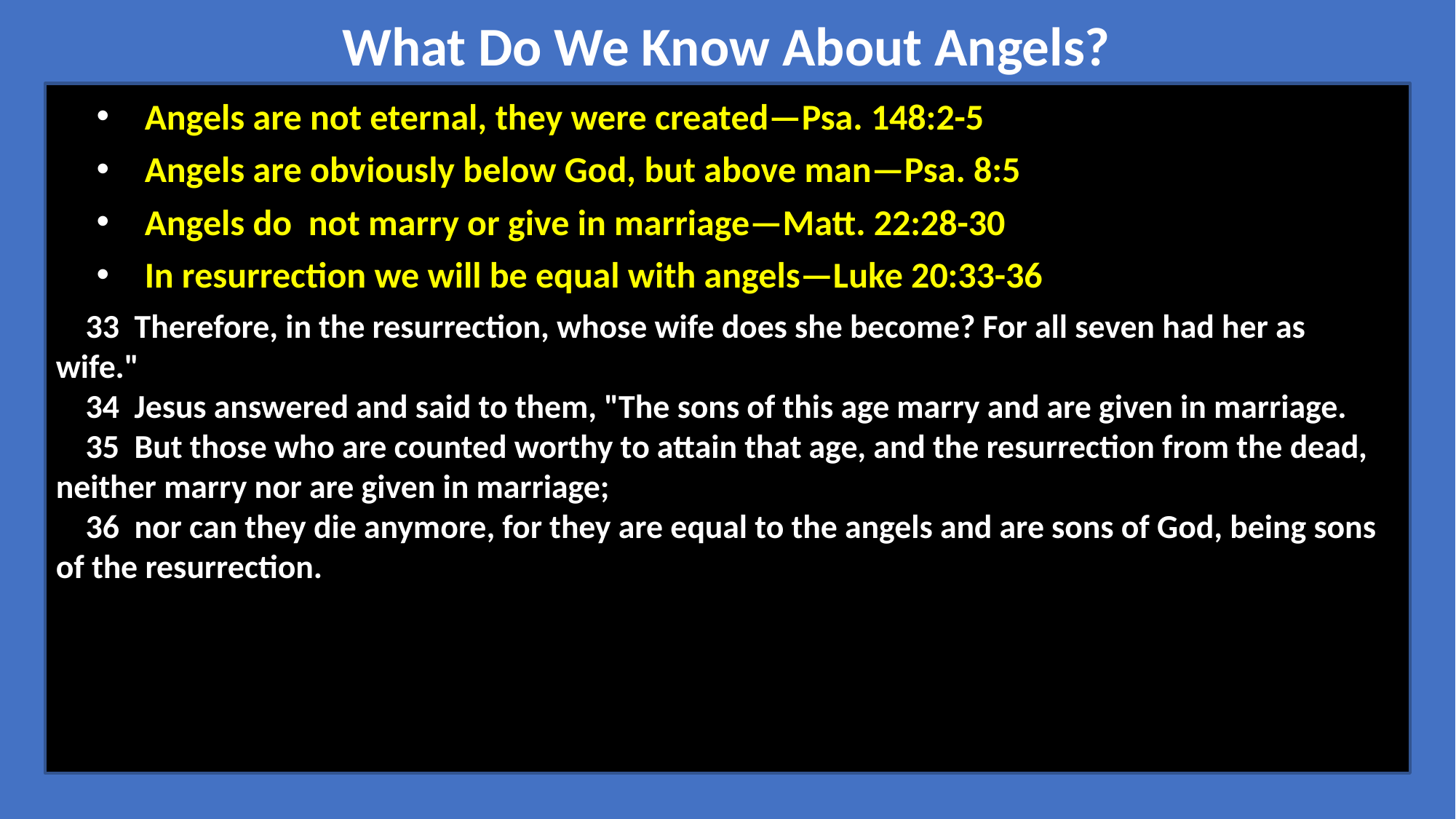

What Do We Know About Angels?
Angels are not eternal, they were created—Psa. 148:2-5
Angels are obviously below God, but above man—Psa. 8:5
Angels do  not marry or give in marriage—Matt. 22:28-30
In resurrection we will be equal with angels—Luke 20:33-36
    33  Therefore, in the resurrection, whose wife does she become? For all seven had her as wife."
    34  Jesus answered and said to them, "The sons of this age marry and are given in marriage.
    35  But those who are counted worthy to attain that age, and the resurrection from the dead, neither marry nor are given in marriage;
    36  nor can they die anymore, for they are equal to the angels and are sons of God, being sons of the resurrection.